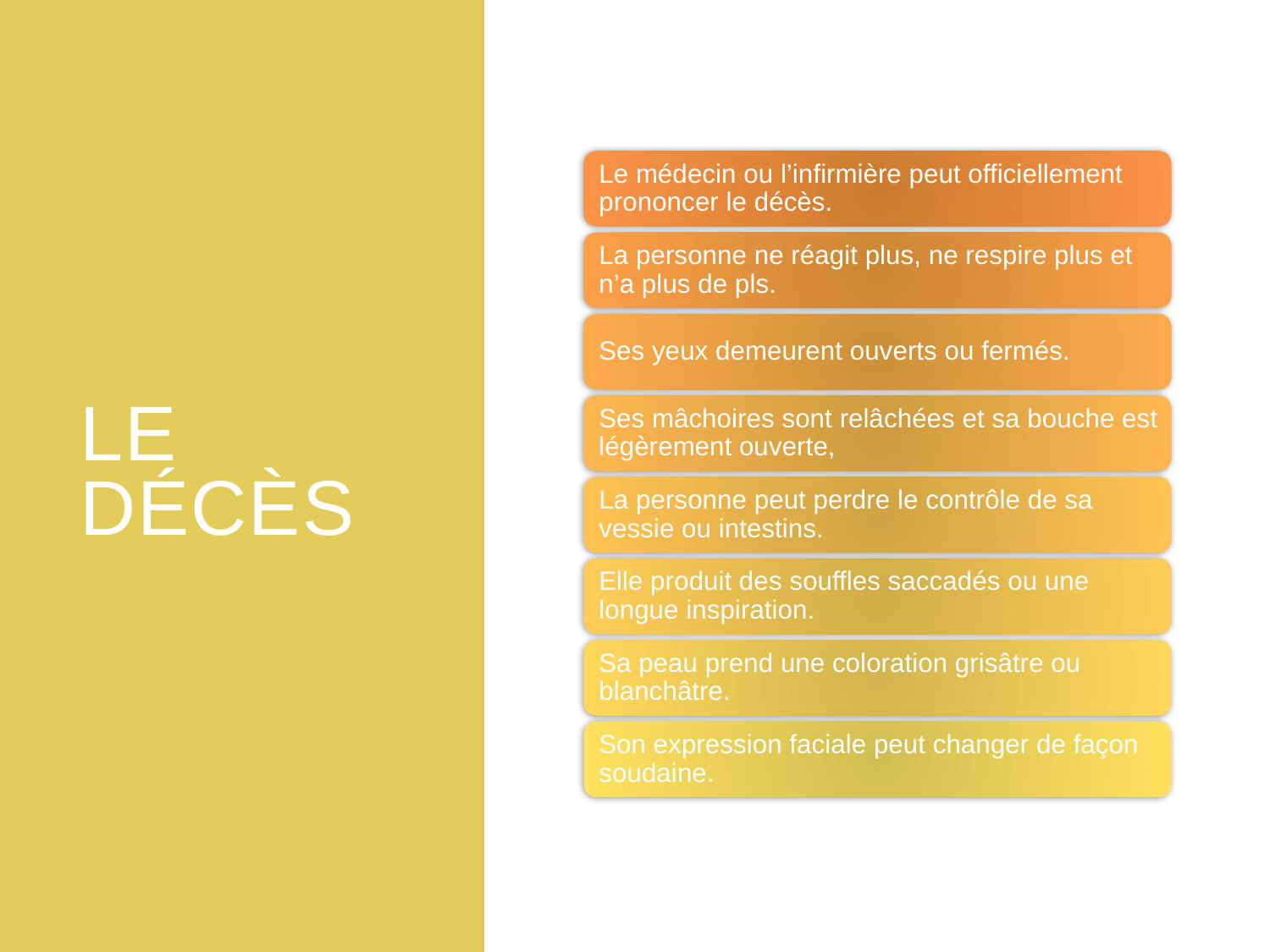

# Le décès
Le médecin ou l’infirmière peut officiellement prononcer le décès.
La personne ne réagit plus, ne respire plus et n’a plus de pls.
Ses yeux demeurent ouverts ou fermés.
Ses mâchoires sont relâchées et sa bouche est légèrement ouverte,
La personne peut perdre le contrôle de sa vessie ou intestins.
Elle produit des souffles saccadés ou une longue inspiration.
Sa peau prend une coloration grisâtre ou blanchâtre.
Son expression faciale peut changer de façon soudaine.